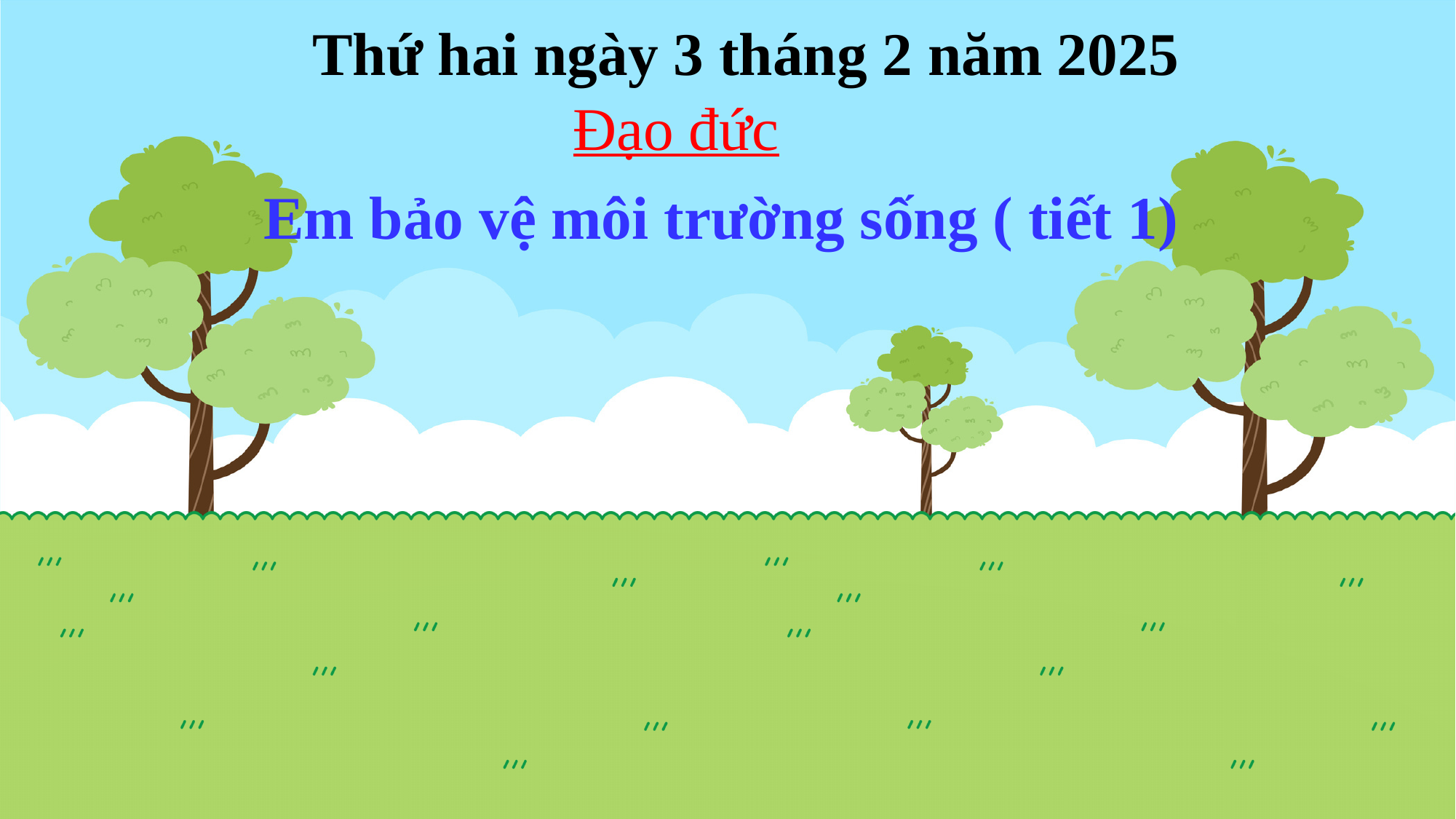

Thứ hai ngày 3 tháng 2 năm 2025
Đạo đức
Em bảo vệ môi trường sống ( tiết 1)